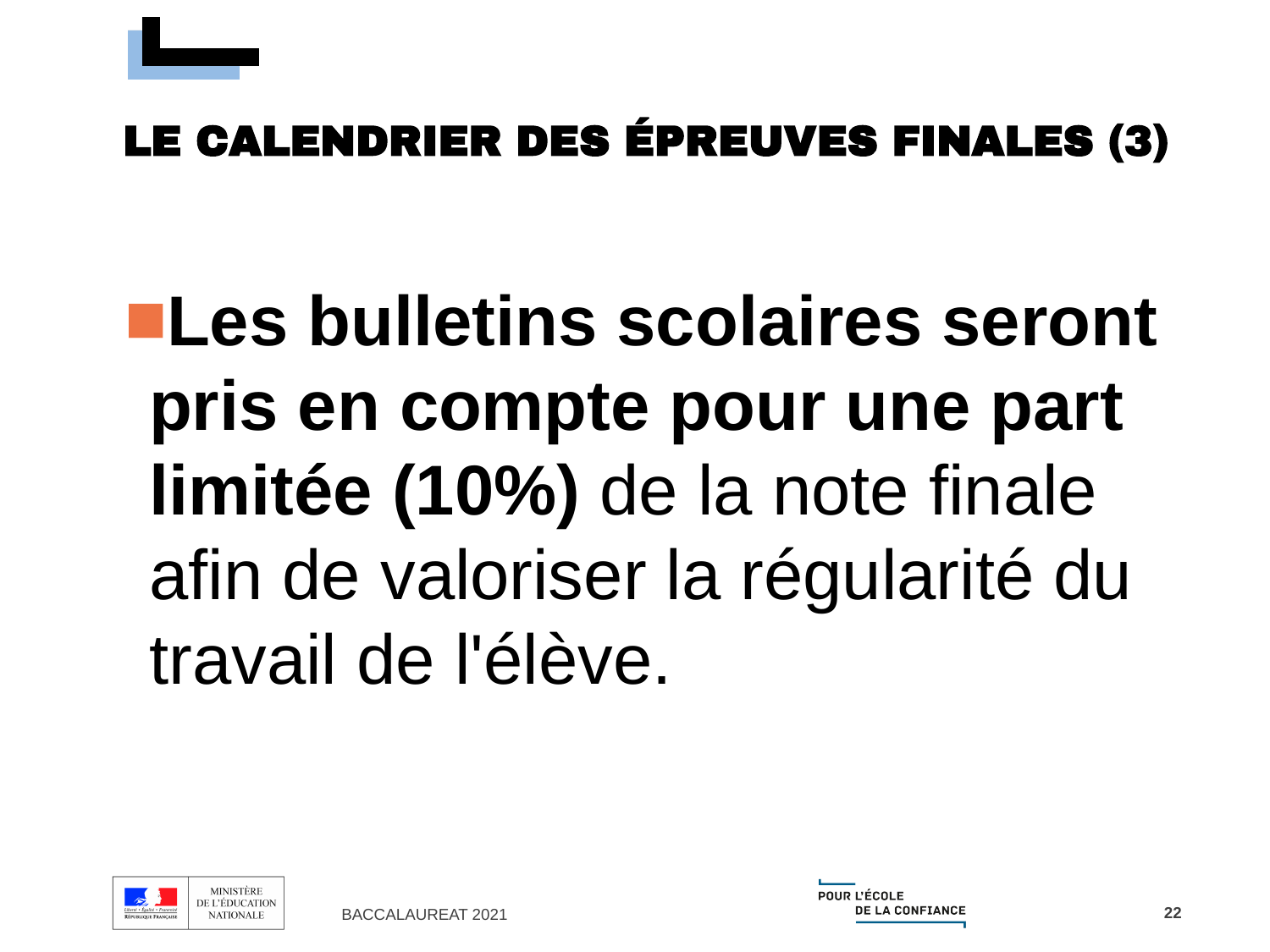

# Le calendrier des épreuves finales (3)

Les bulletins scolaires seront pris en compte pour une part limitée (10%) de la note finale afin de valoriser la régularité du travail de l'élève.

22